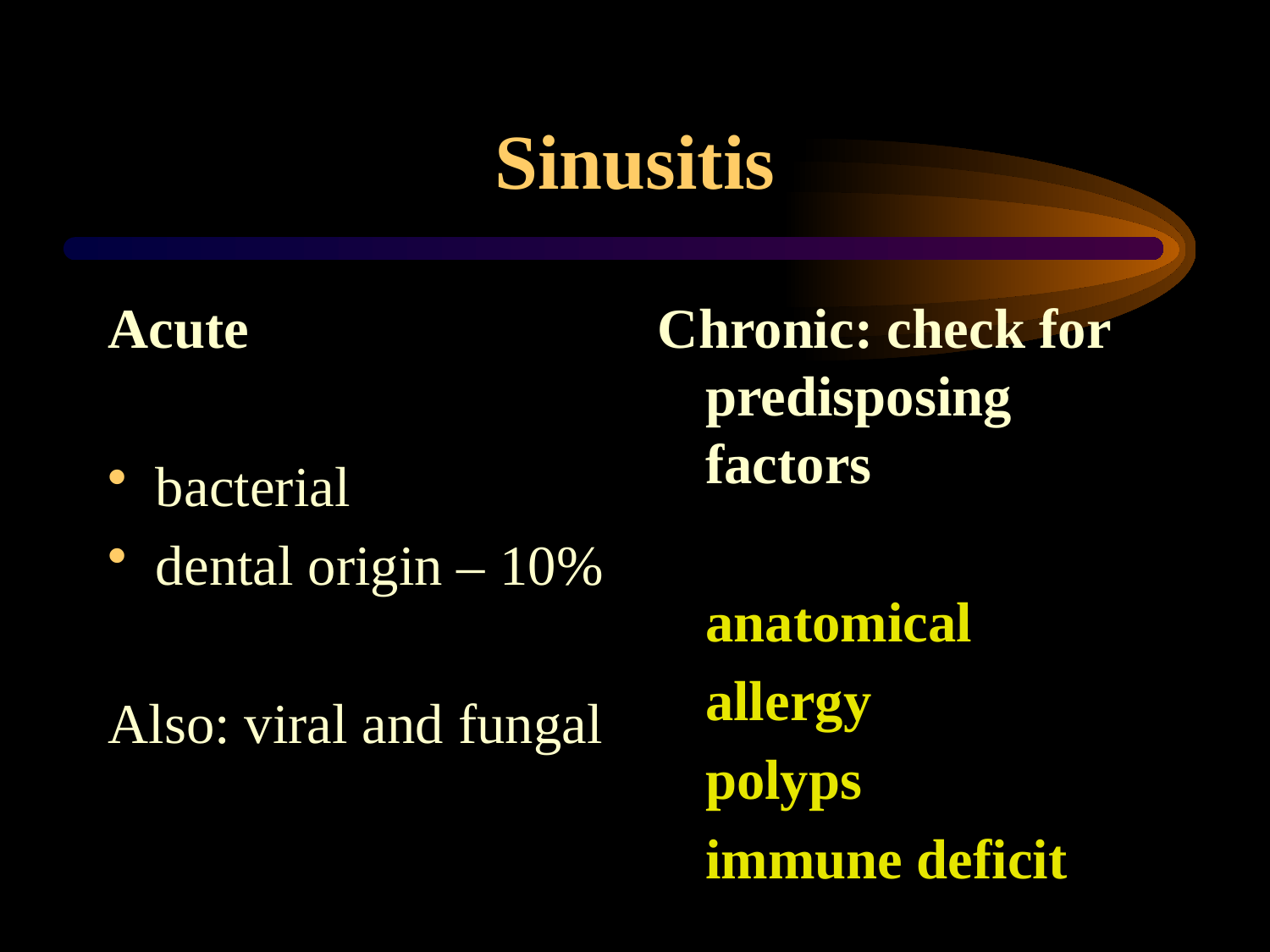

# Sinusitis
Acute

bacterial
dental origin – 10%

Also: viral and fungal

Chronic: check for predisposing factors

	anatomical
	allergy
	polyps
	immune deficit